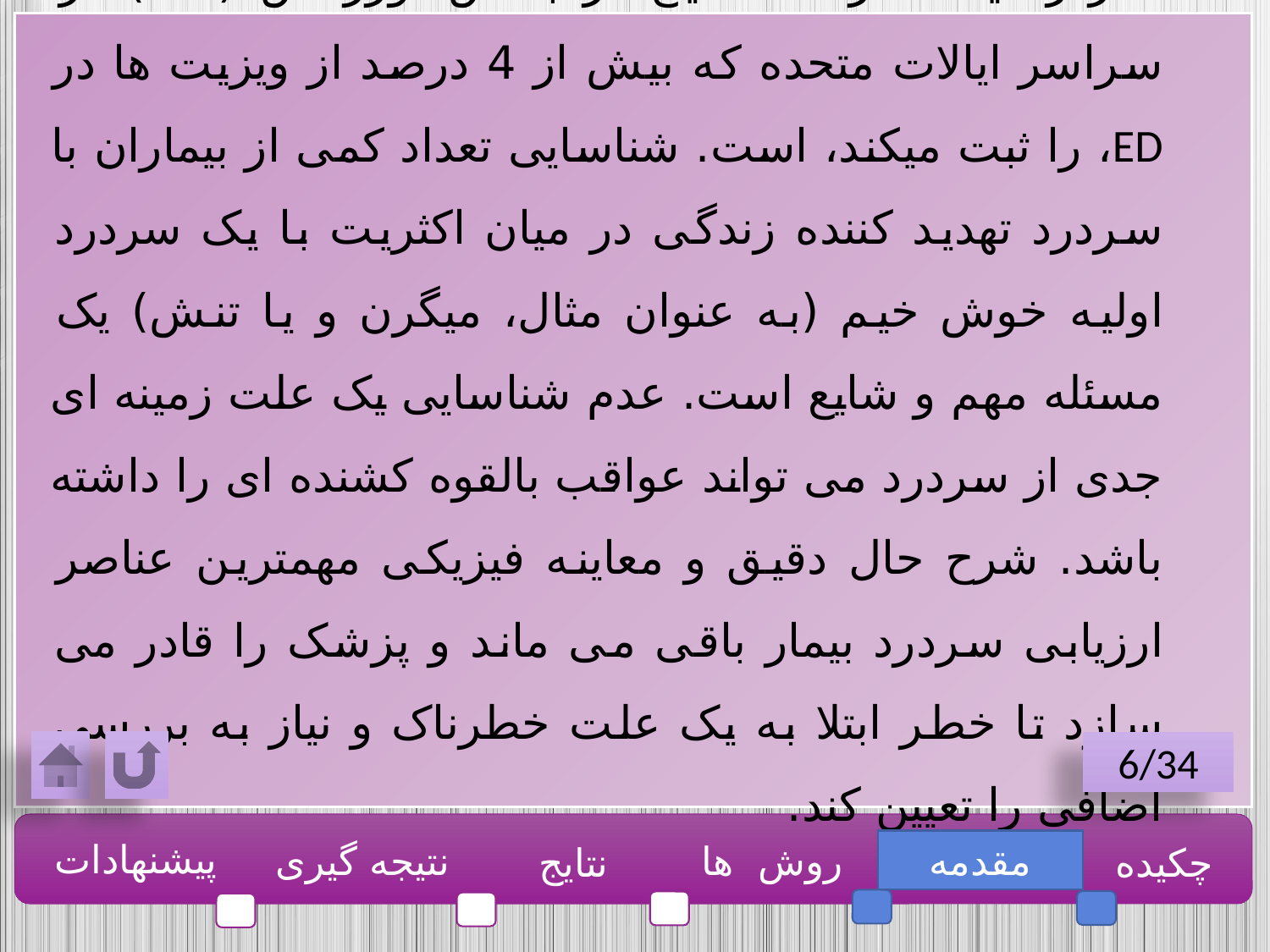

سردرد یک عارضه شایع در بخش اورژانس (EDS) در سراسر ایالات متحده که بیش از 4 درصد از ویزیت ها در ED، را ثبت میکند، است. شناسایی تعداد کمی از بیماران با سردرد تهدید کننده زندگی در میان اکثریت با یک سردرد اولیه خوش خیم (به عنوان مثال، میگرن و یا تنش) یک مسئله مهم و شایع است. عدم شناسایی یک علت زمینه ای جدی از سردرد می تواند عواقب بالقوه کشنده ای را داشته باشد. شرح حال دقیق و معاینه فیزیکی مهمترین عناصر ارزیابی سردرد بیمار باقی می ماند و پزشک را قادر می سازد تا خطر ابتلا به یک علت خطرناک و نیاز به بررسی اضافی را تعیین کند.

6/34

پیشنهادات
نتیجه گیری
روش  ها
مقدمه
چکیده
نتایج